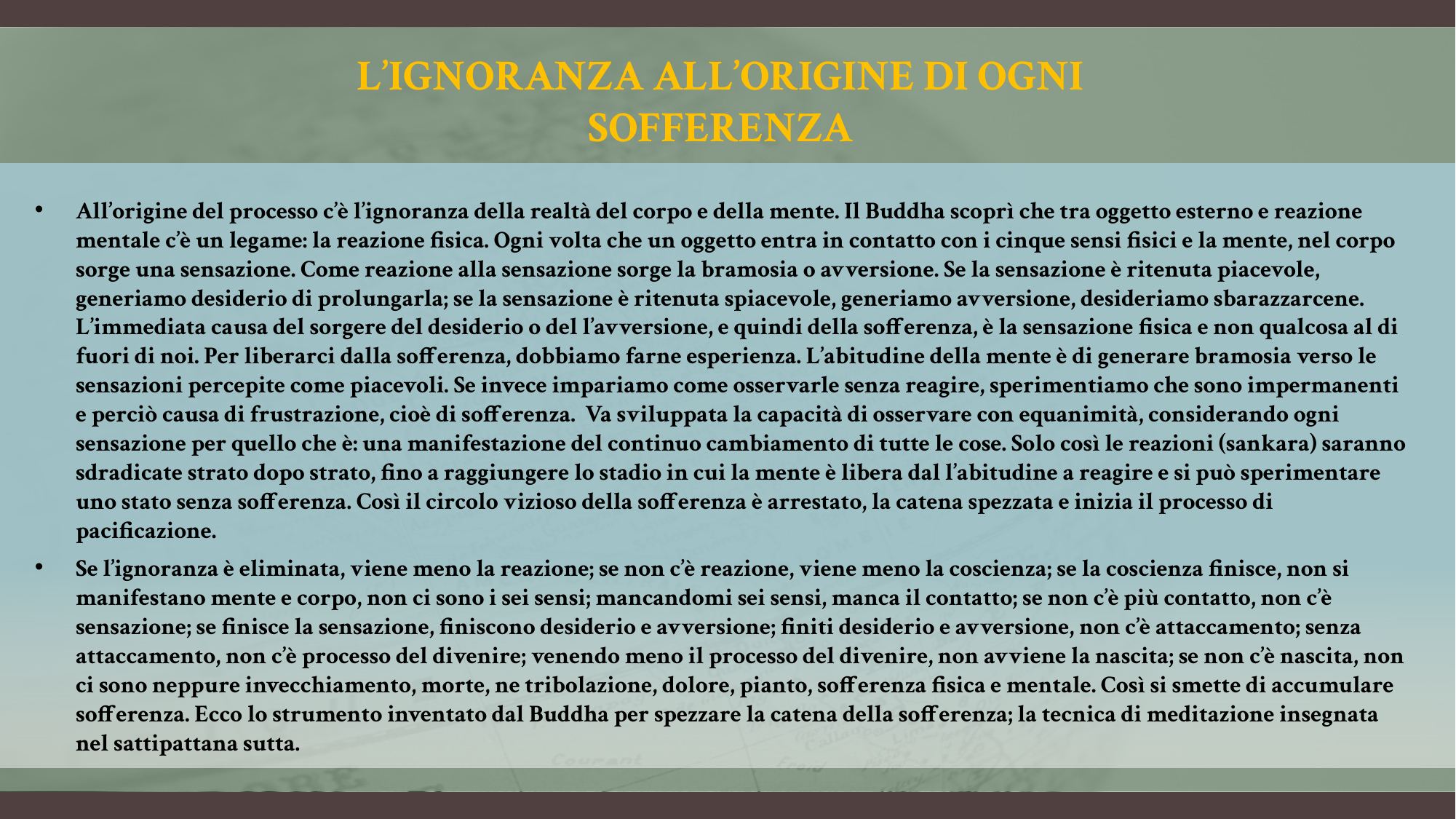

# L’ignoranza all’origine di ogni sofferenza
All’origine del processo c’è l’ignoranza della realtà del corpo e della mente. Il Buddha scoprì che tra oggetto esterno e reazione mentale c’è un legame: la reazione fisica. Ogni volta che un oggetto entra in contatto con i cinque sensi fisici e la mente, nel corpo sorge una sensazione. Come reazione alla sensazione sorge la bramosia o avversione. Se la sensazione è ritenuta piacevole, generiamo desiderio di prolungarla; se la sensazione è ritenuta spiacevole, generiamo avversione, desideriamo sbarazzarcene. L’immediata causa del sorgere del desiderio o del l’avversione, e quindi della sofferenza, è la sensazione fisica e non qualcosa al di fuori di noi. Per liberarci dalla sofferenza, dobbiamo farne esperienza. L’abitudine della mente è di generare bramosia verso le sensazioni percepite come piacevoli. Se invece impariamo come osservarle senza reagire, sperimentiamo che sono impermanenti e perciò causa di frustrazione, cioè di sofferenza.  Va sviluppata la capacità di osservare con equanimità, considerando ogni sensazione per quello che è: una manifestazione del continuo cambiamento di tutte le cose. Solo così le reazioni (sankara) saranno sdradicate strato dopo strato, fino a raggiungere lo stadio in cui la mente è libera dal l’abitudine a reagire e si può sperimentare uno stato senza sofferenza. Così il circolo vizioso della sofferenza è arrestato, la catena spezzata e inizia il processo di pacificazione.
Se l’ignoranza è eliminata, viene meno la reazione; se non c’è reazione, viene meno la coscienza; se la coscienza finisce, non si manifestano mente e corpo, non ci sono i sei sensi; mancandomi sei sensi, manca il contatto; se non c’è più contatto, non c’è sensazione; se finisce la sensazione, finiscono desiderio e avversione; finiti desiderio e avversione, non c’è attaccamento; senza attaccamento, non c’è processo del divenire; venendo meno il processo del divenire, non avviene la nascita; se non c’è nascita, non ci sono neppure invecchiamento, morte, ne tribolazione, dolore, pianto, sofferenza fisica e mentale. Così si smette di accumulare sofferenza. Ecco lo strumento inventato dal Buddha per spezzare la catena della sofferenza; la tecnica di meditazione insegnata nel sattipattana sutta.